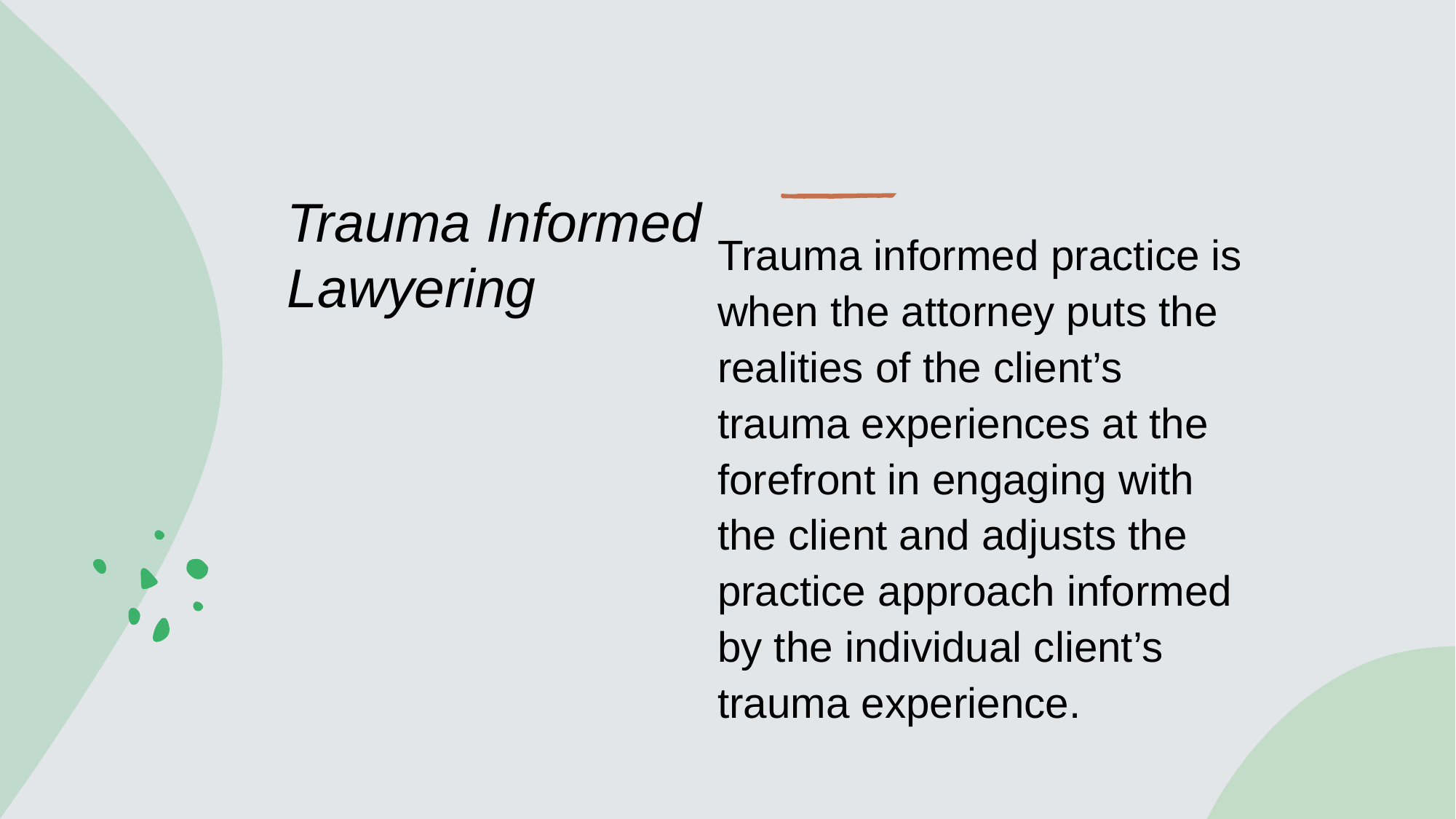

# Trauma Informed Lawyering

Trauma informed practice is when the attorney puts the realities of the client’s trauma experiences at the forefront in engaging with the client and adjusts the practice approach informed by the individual client’s trauma experience.